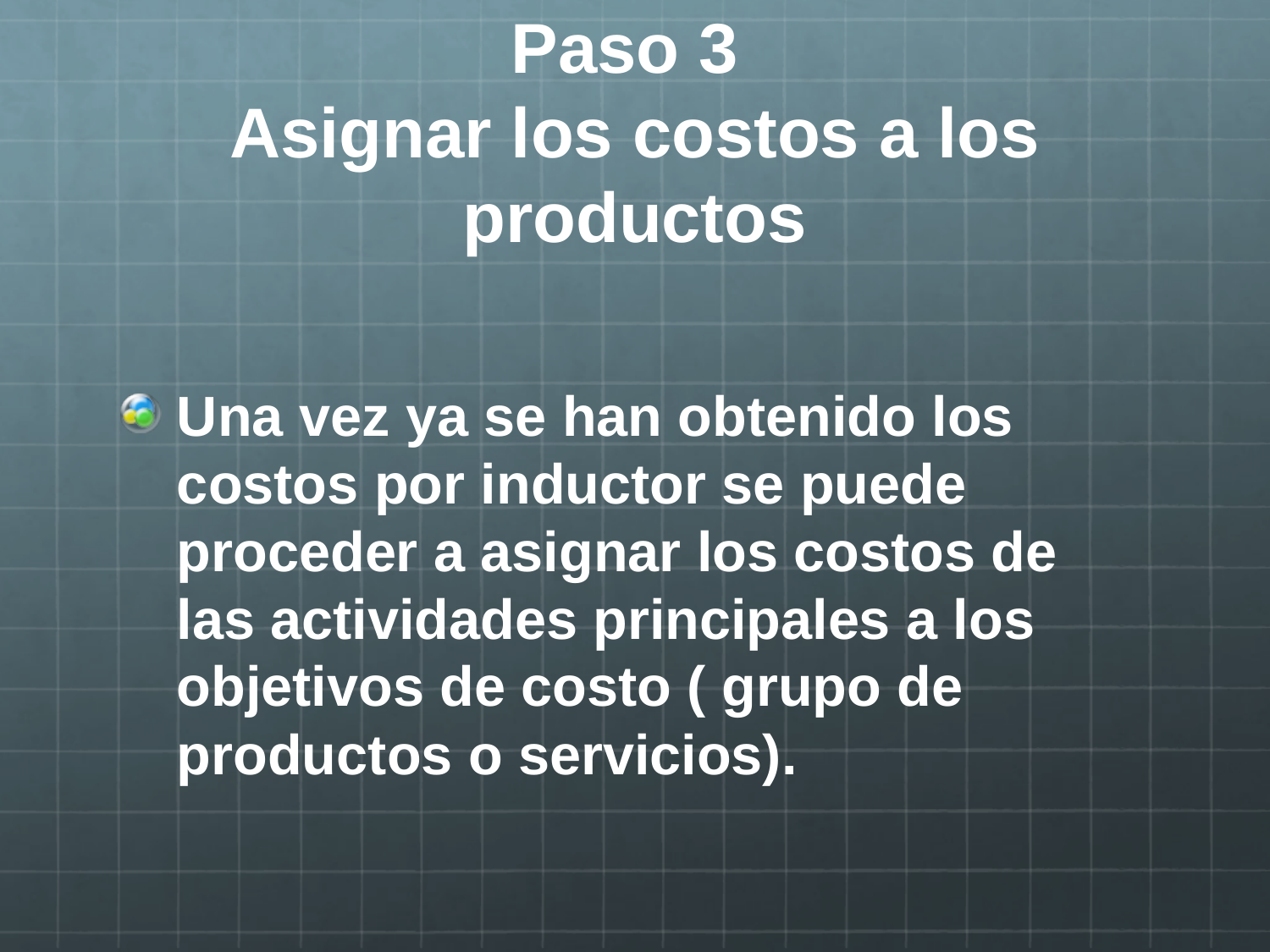

# Paso 3 Asignar los costos a los productos
Una vez ya se han obtenido los costos por inductor se puede proceder a asignar los costos de las actividades principales a los objetivos de costo ( grupo de productos o servicios).